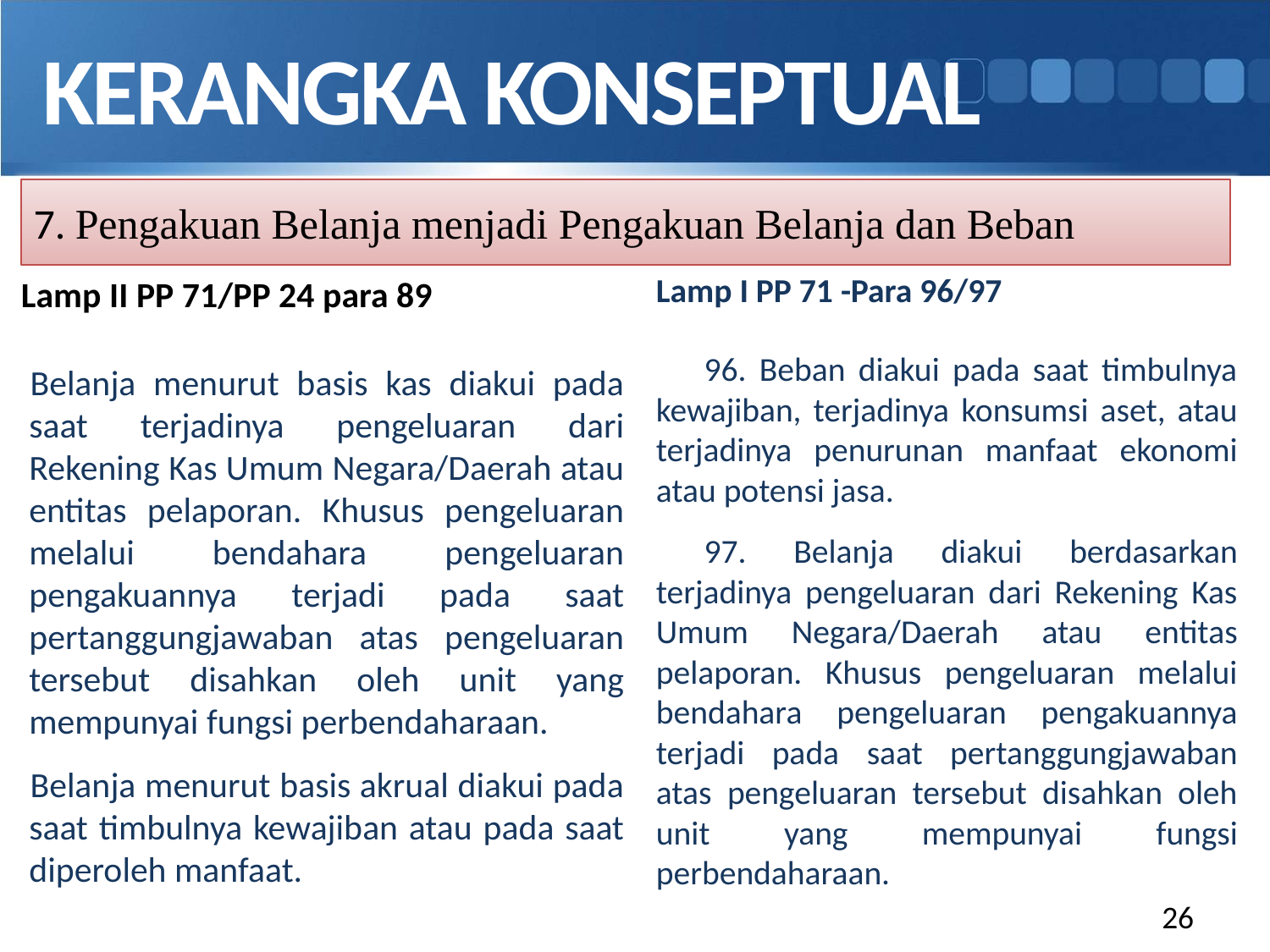

KERANGKA KONSEPTUAL
7. Pengakuan Belanja menjadi Pengakuan Belanja dan Beban
Lamp I PP 71 -Para 96/97

96. Beban diakui pada saat timbulnya kewajiban, terjadinya konsumsi aset, atau terjadinya penurunan manfaat ekonomi atau potensi jasa.
97. Belanja diakui berdasarkan terjadinya pengeluaran dari Rekening Kas Umum Negara/Daerah atau entitas pelaporan. Khusus pengeluaran melalui bendahara pengeluaran pengakuannya terjadi pada saat pertanggungjawaban atas pengeluaran tersebut disahkan oleh unit yang mempunyai fungsi perbendaharaan.
Lamp II PP 71/PP 24 para 89

Belanja menurut basis kas diakui pada saat terjadinya pengeluaran dari Rekening Kas Umum Negara/Daerah atau entitas pelaporan. Khusus pengeluaran melalui bendahara pengeluaran pengakuannya terjadi pada saat pertanggungjawaban atas pengeluaran tersebut disahkan oleh unit yang mempunyai fungsi perbendaharaan.
Belanja menurut basis akrual diakui pada saat timbulnya kewajiban atau pada saat diperoleh manfaat.
26